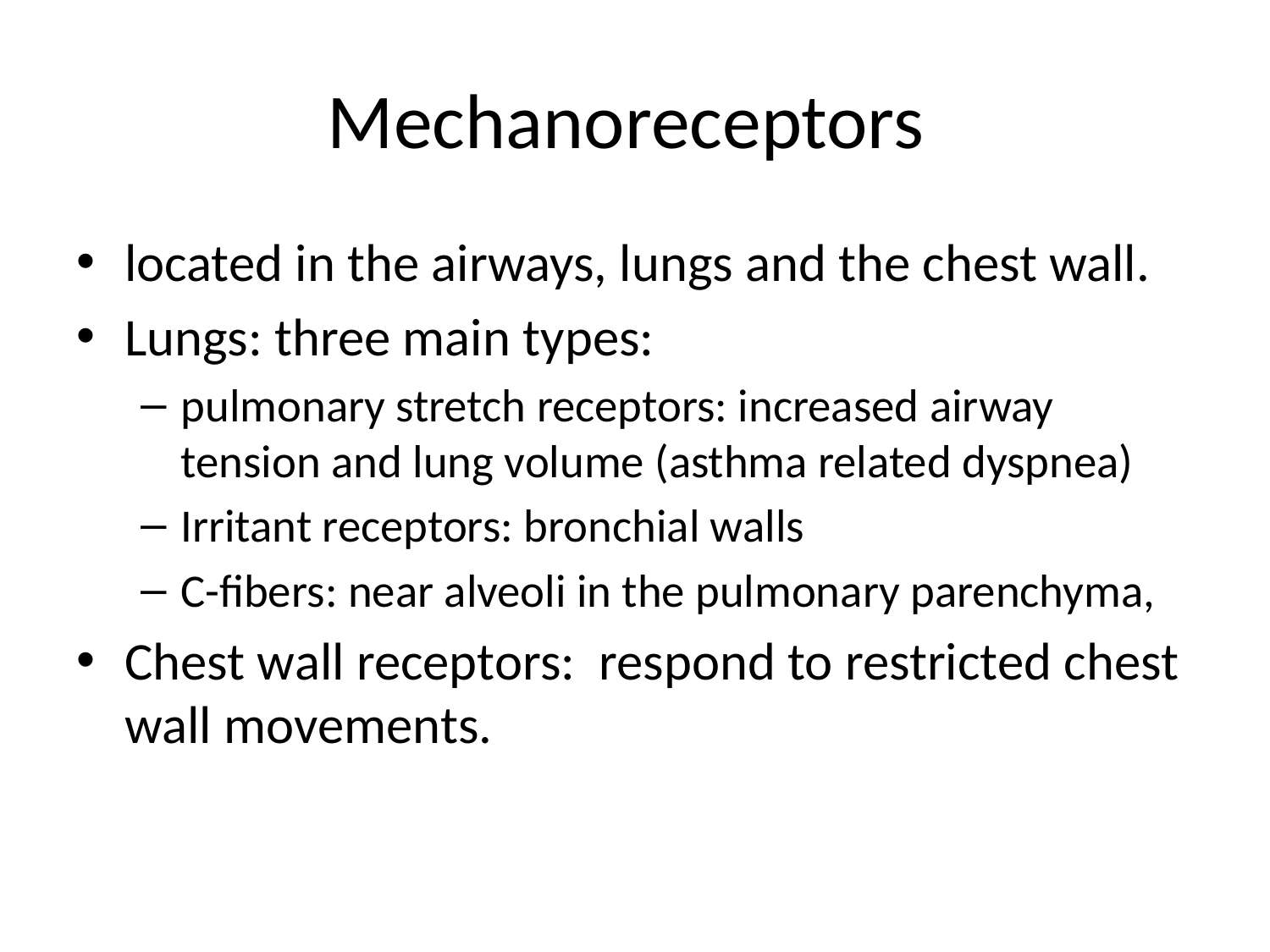

# Mechanoreceptors
located in the airways, lungs and the chest wall.
Lungs: three main types:
pulmonary stretch receptors: increased airway tension and lung volume (asthma related dyspnea)
Irritant receptors: bronchial walls
C-fibers: near alveoli in the pulmonary parenchyma,
Chest wall receptors:  respond to restricted chest wall movements.